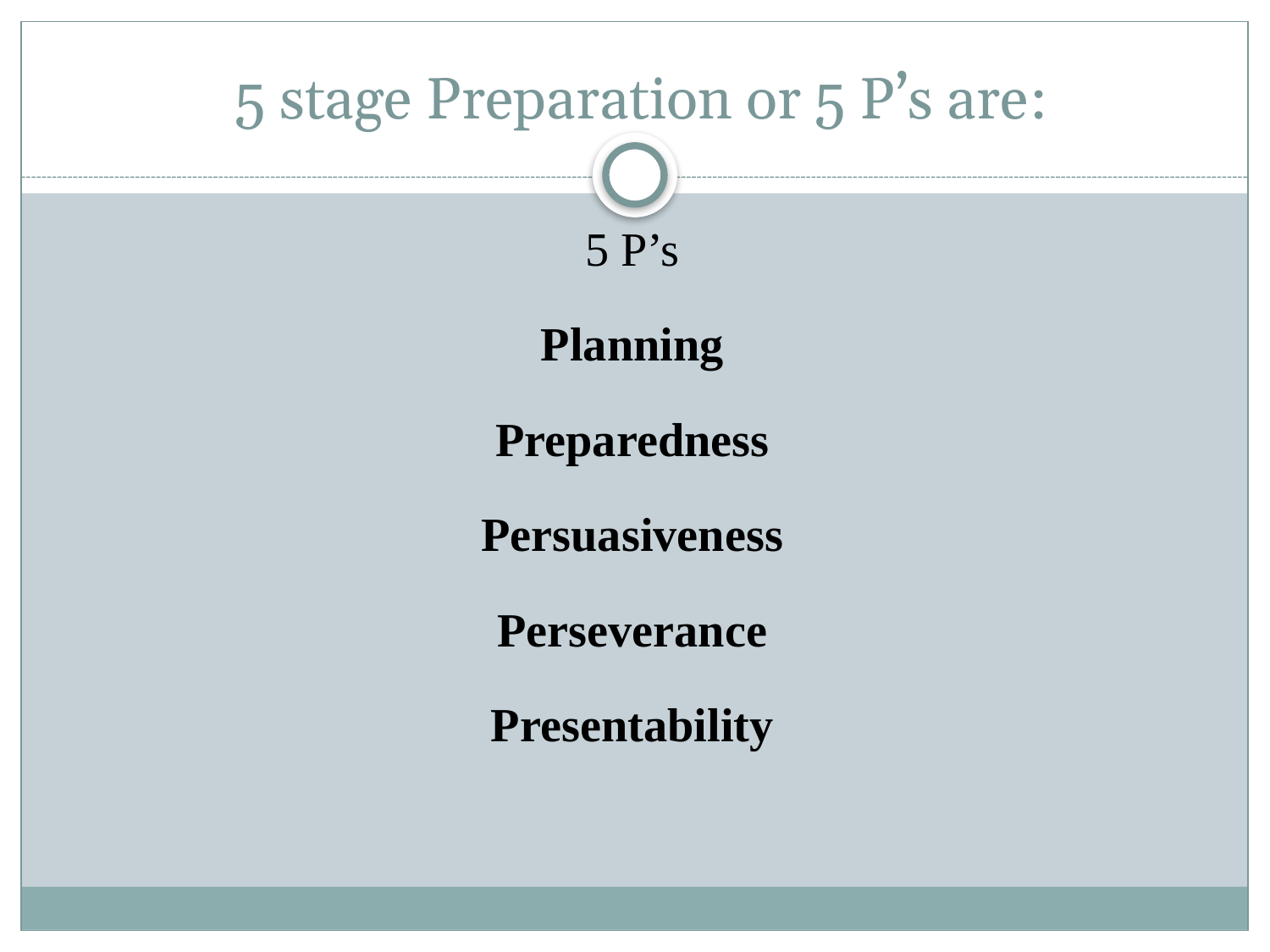

# 5 stage Preparation or 5 P’s are:
5 P’s
Planning
Preparedness
Persuasiveness
Perseverance
Presentability